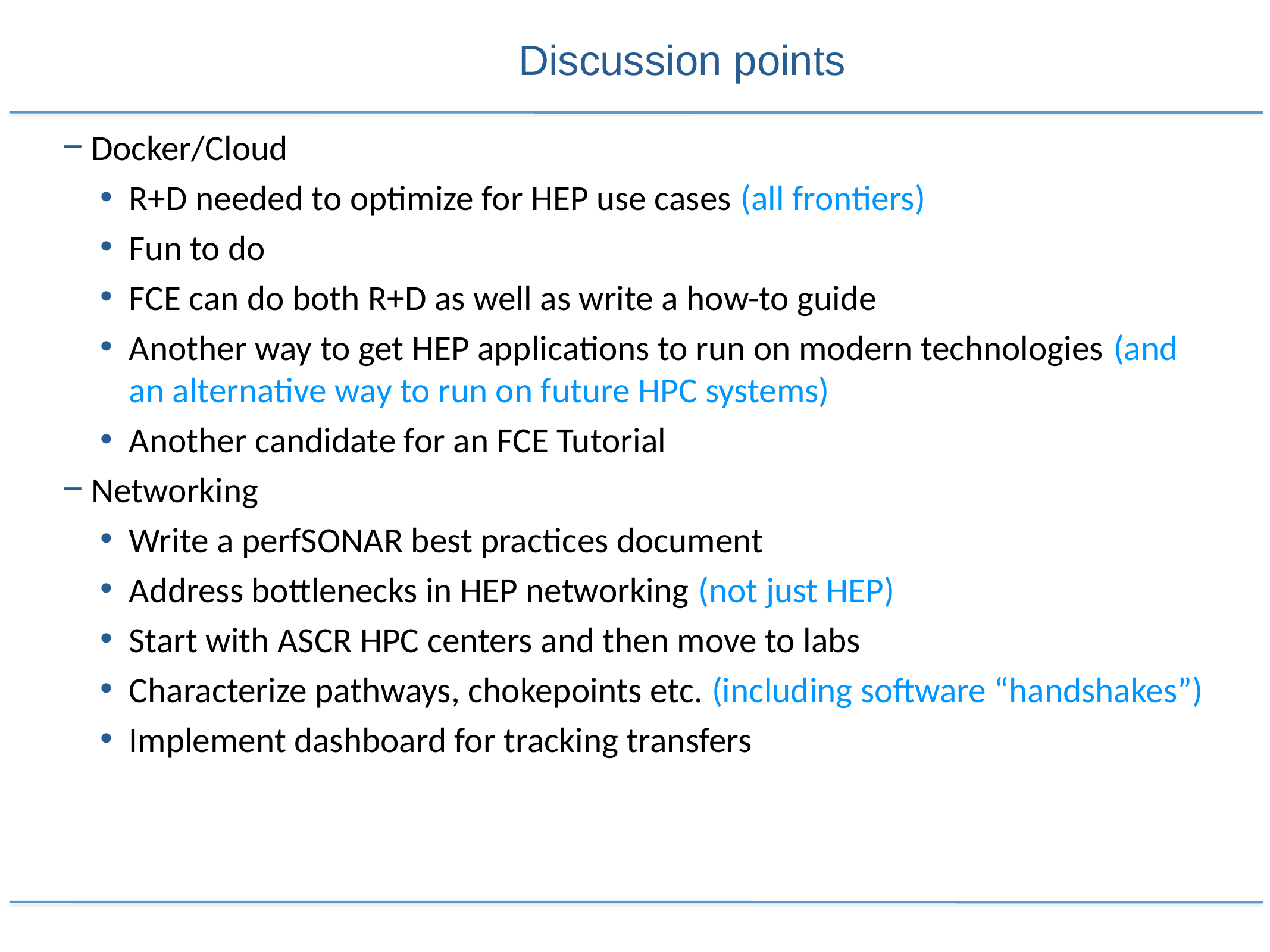

# Discussion points
Docker/Cloud
R+D needed to optimize for HEP use cases (all frontiers)
Fun to do
FCE can do both R+D as well as write a how-to guide
Another way to get HEP applications to run on modern technologies (and an alternative way to run on future HPC systems)
Another candidate for an FCE Tutorial
Networking
Write a perfSONAR best practices document
Address bottlenecks in HEP networking (not just HEP)
Start with ASCR HPC centers and then move to labs
Characterize pathways, chokepoints etc. (including software “handshakes”)
Implement dashboard for tracking transfers